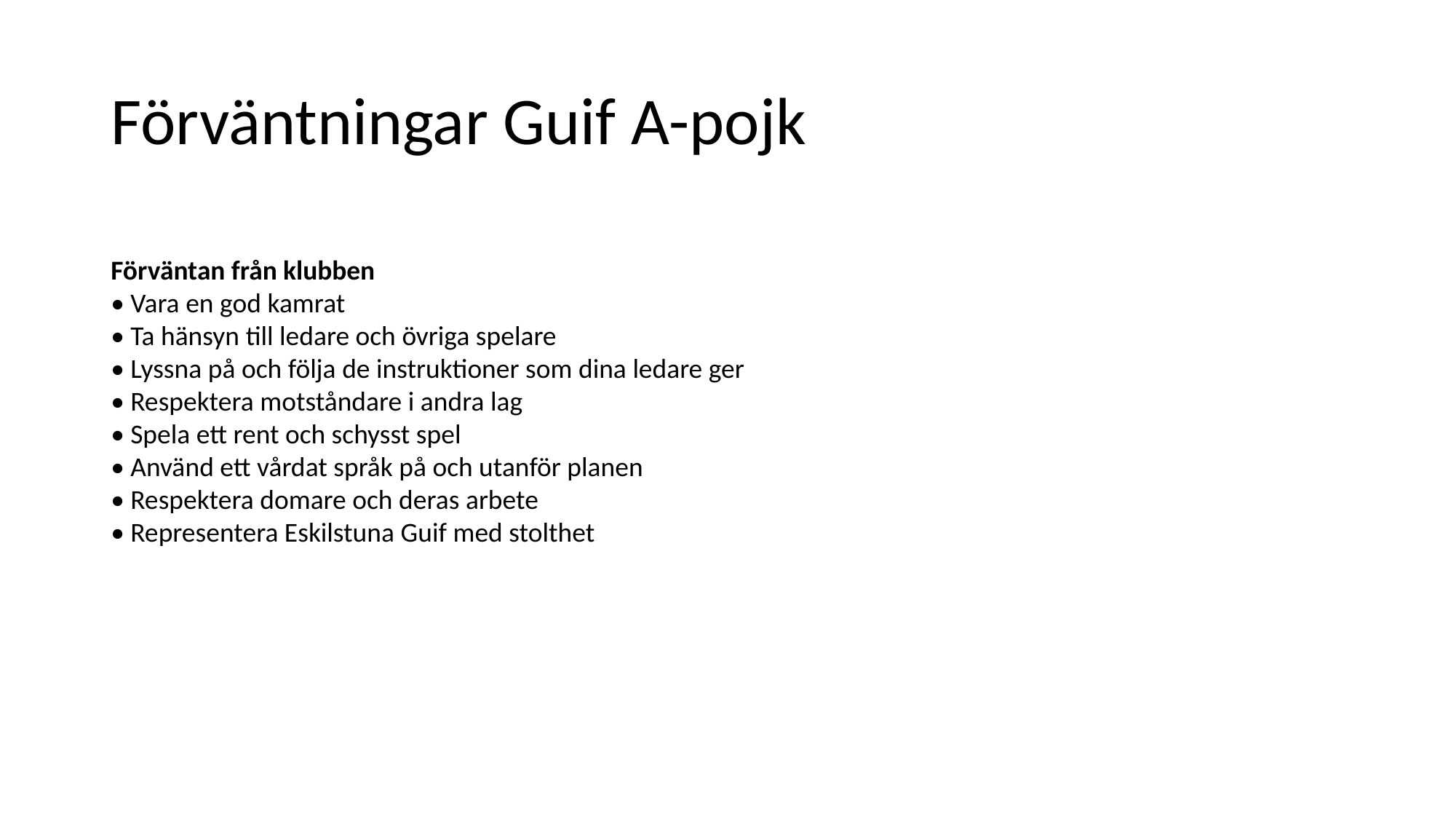

# Förväntningar Guif A-pojk
Förväntan från klubben
• Vara en god kamrat
• Ta hänsyn till ledare och övriga spelare
• Lyssna på och följa de instruktioner som dina ledare ger
• Respektera motståndare i andra lag
• Spela ett rent och schysst spel
• Använd ett vårdat språk på och utanför planen
• Respektera domare och deras arbete
• Representera Eskilstuna Guif med stolthet